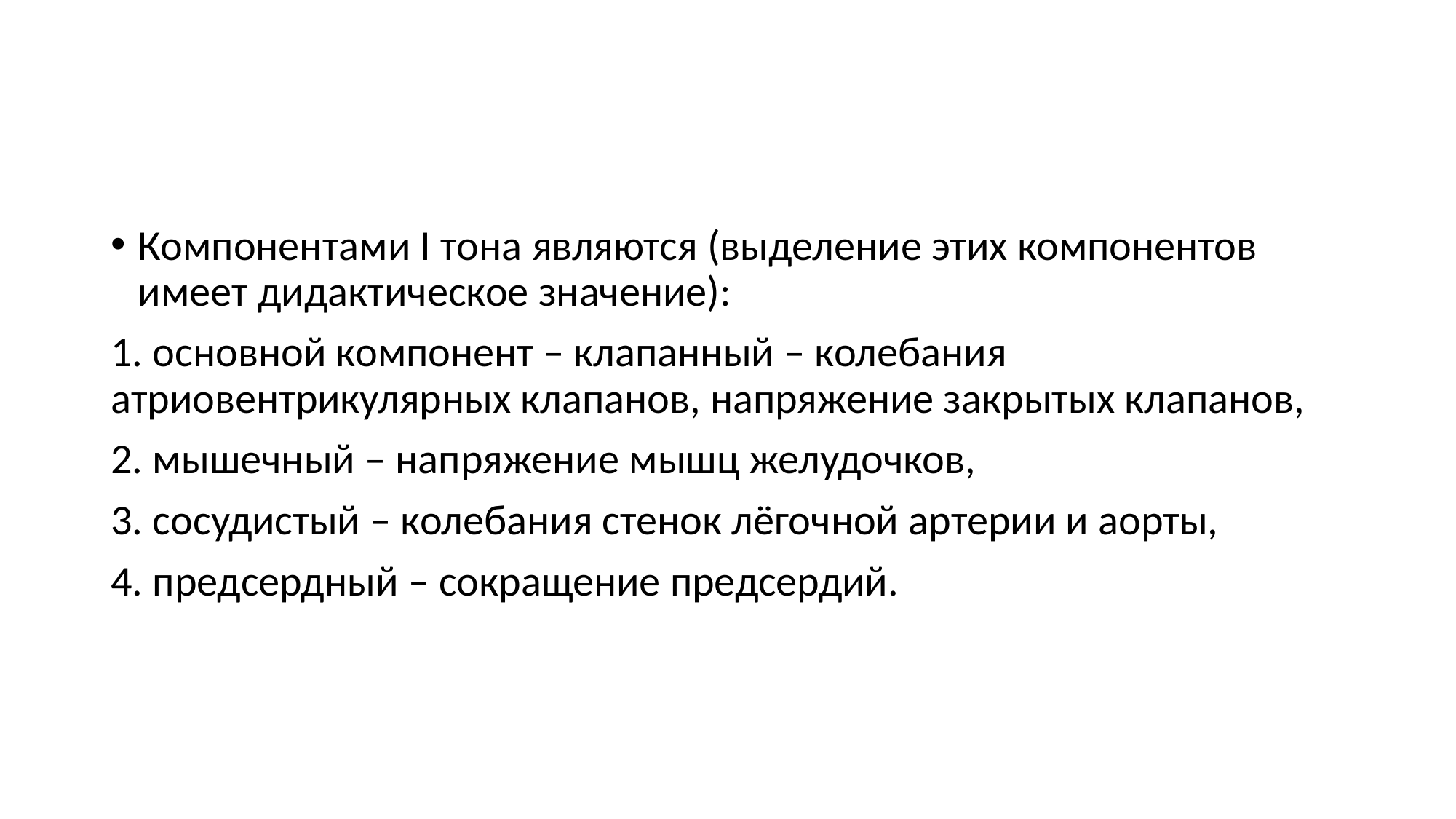

#
Компонентами I тона являются (выделение этих компонентов имеет дидактическое значение):
1. основной компонент – клапанный – колебания атриовентрикулярных клапанов, напряжение закрытых клапанов,
2. мышечный – напряжение мышц желудочков,
3. сосудистый – колебания стенок лëгочной артерии и аорты,
4. предсердный – сокращение предсердий.